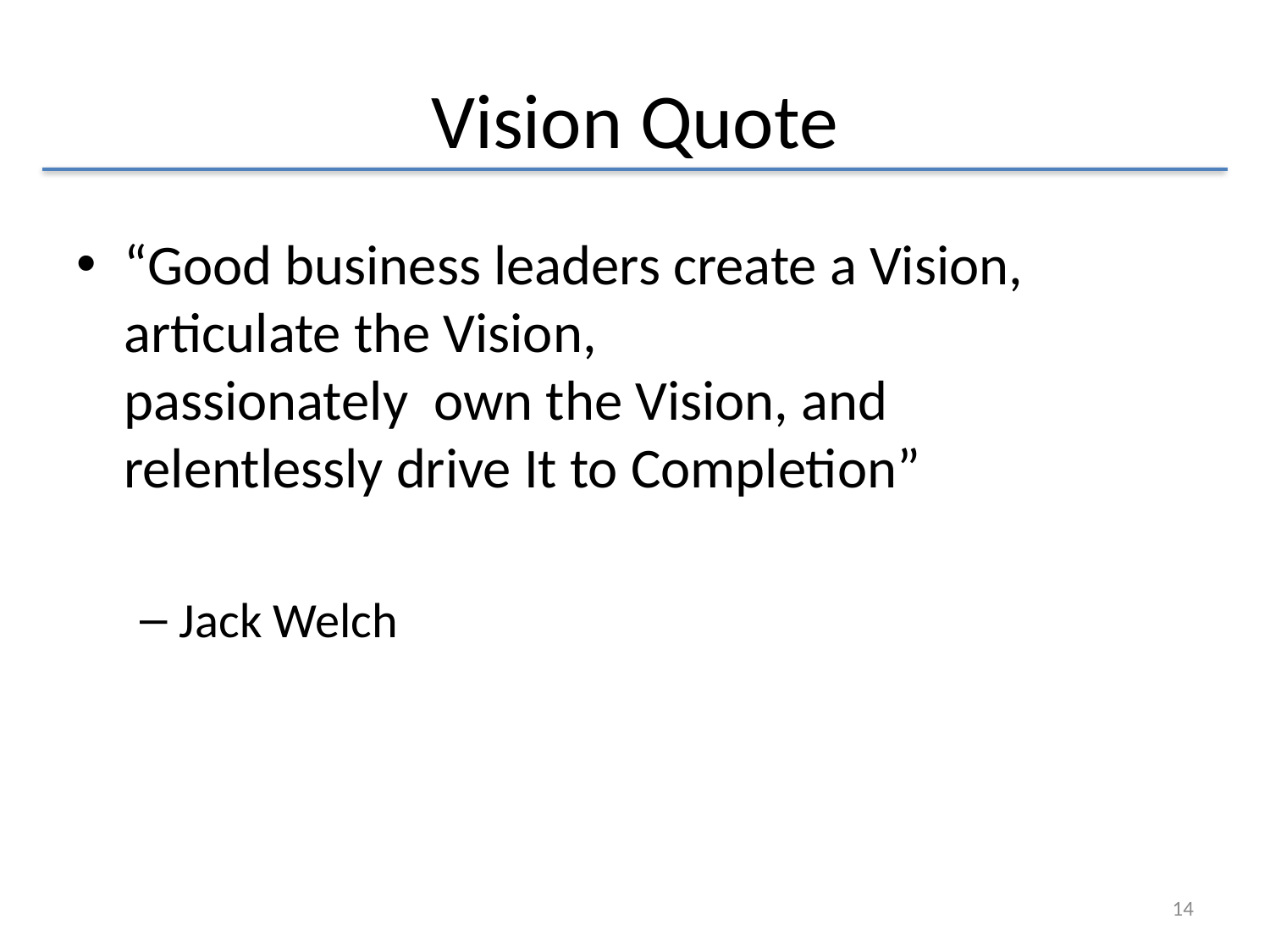

# Vision Quote
“Good business leaders create a Vision, articulate the Vision,                           passionately  own the Vision, and     relentlessly drive It to Completion”

Jack Welch
14